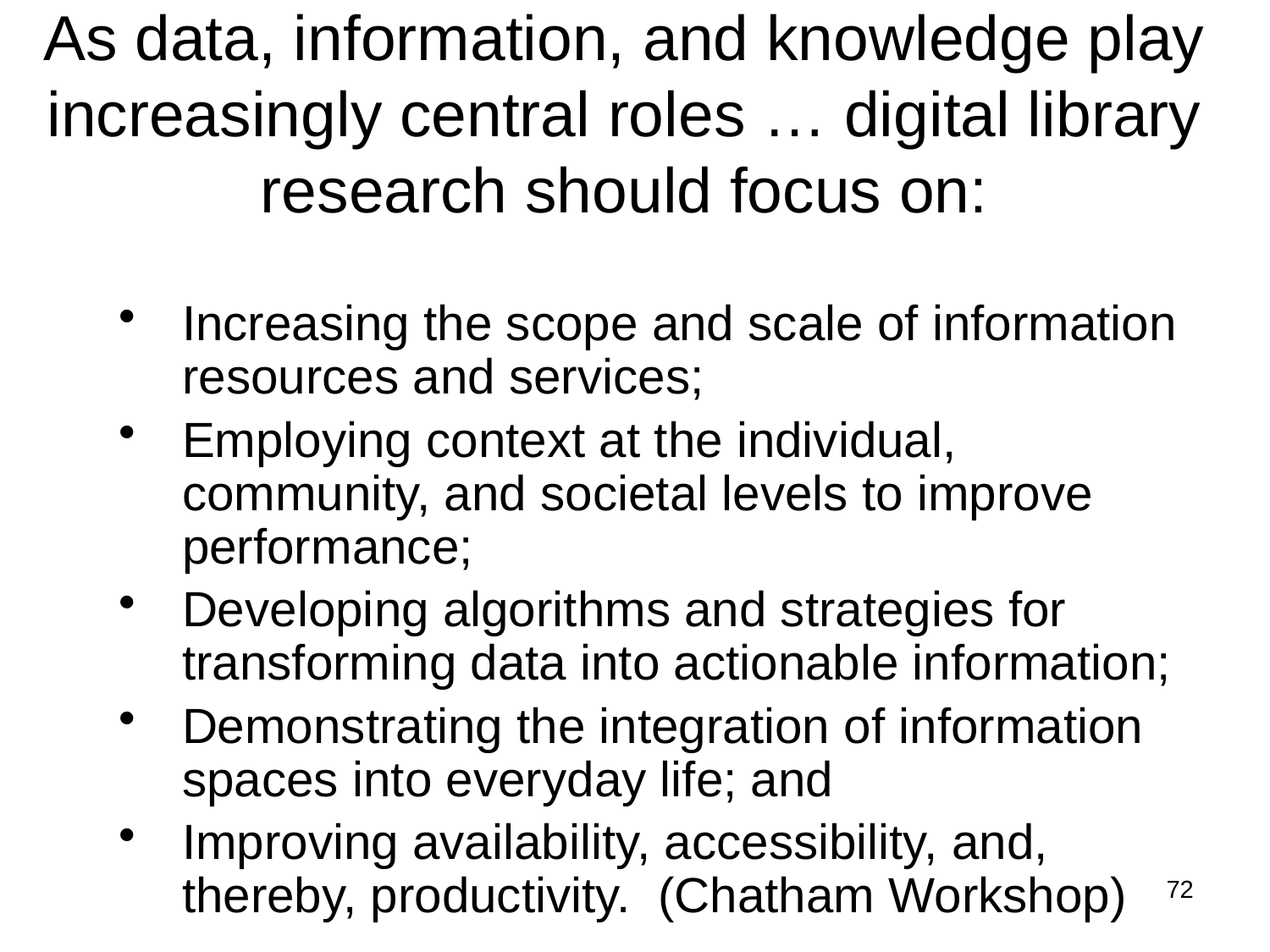

# As data, information, and knowledge play increasingly central roles … digital library research should focus on:
Increasing the scope and scale of information resources and services;
Employing context at the individual, community, and societal levels to improve performance;
Developing algorithms and strategies for transforming data into actionable information;
Demonstrating the integration of information spaces into everyday life; and
Improving availability, accessibility, and, thereby, productivity.  (Chatham Workshop)
72